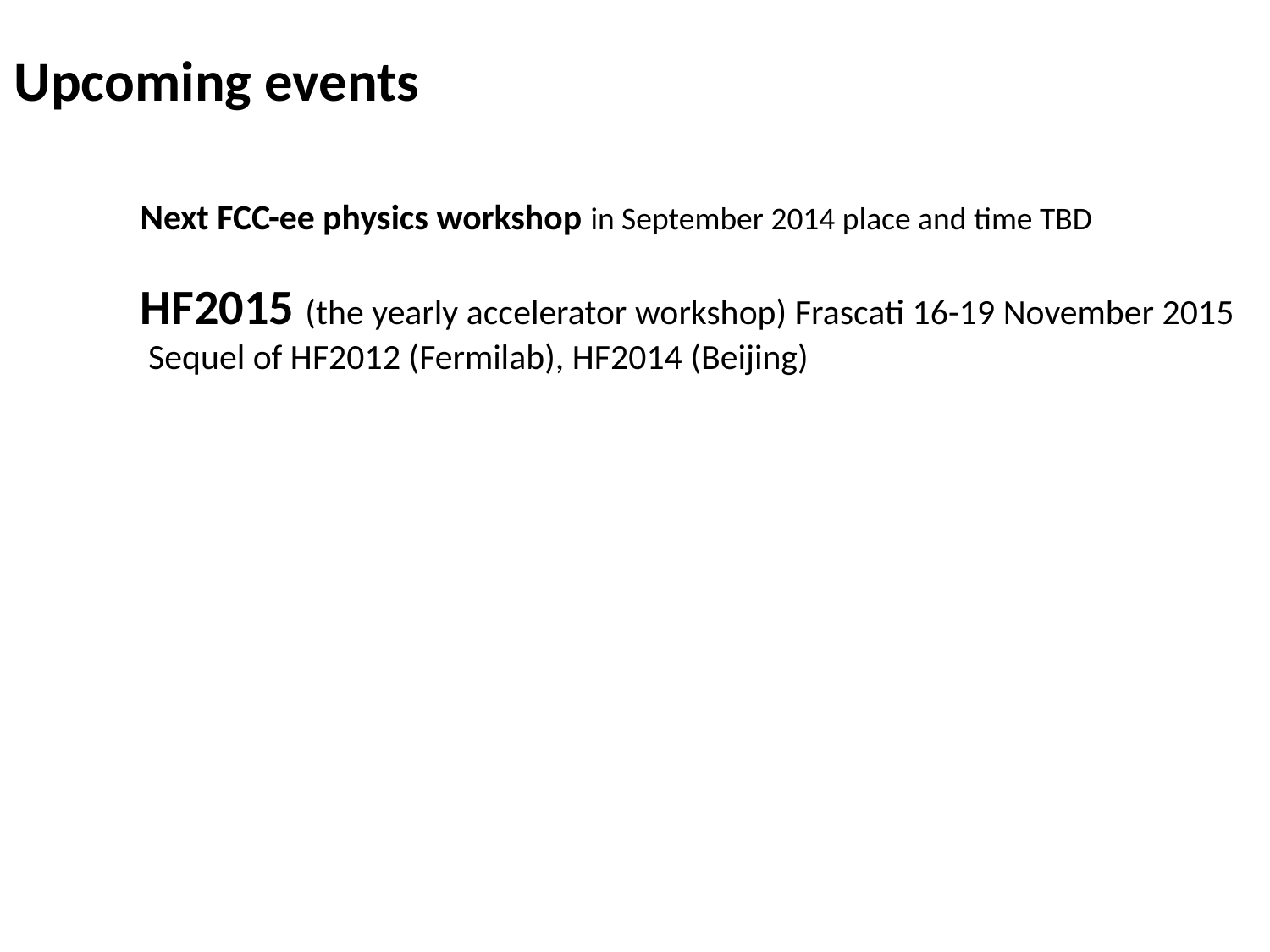

Upcoming events
Next FCC-ee physics workshop in September 2014 place and time TBD

HF2015 (the yearly accelerator workshop) Frascati 16-19 November 2015
 Sequel of HF2012 (Fermilab), HF2014 (Beijing)